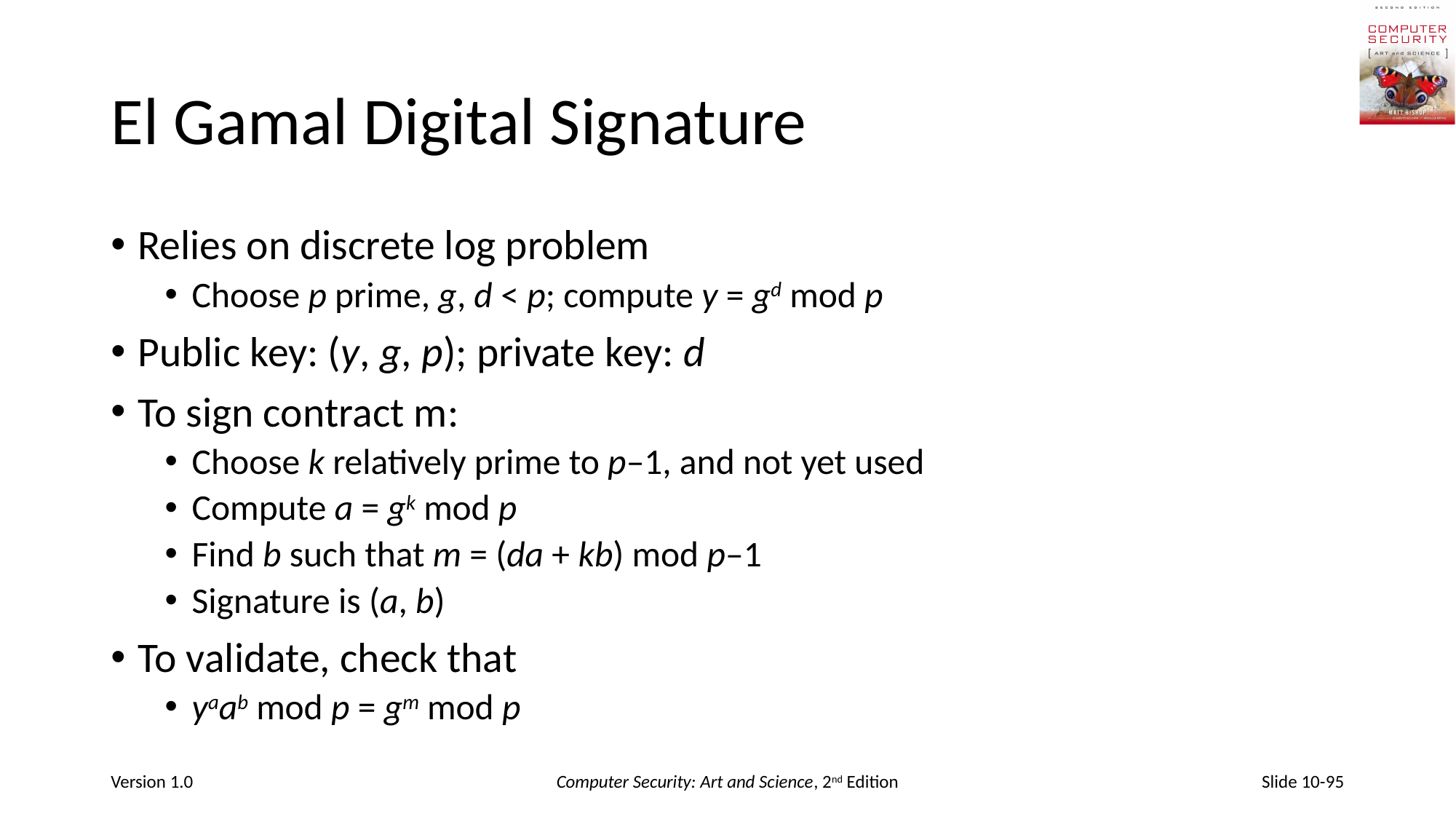

# El Gamal Digital Signature
Relies on discrete log problem
Choose p prime, g, d < p; compute y = gd mod p
Public key: (y, g, p); private key: d
To sign contract m:
Choose k relatively prime to p–1, and not yet used
Compute a = gk mod p
Find b such that m = (da + kb) mod p–1
Signature is (a, b)
To validate, check that
yaab mod p = gm mod p
Version 1.0
Computer Security: Art and Science, 2nd Edition
Slide 10-95